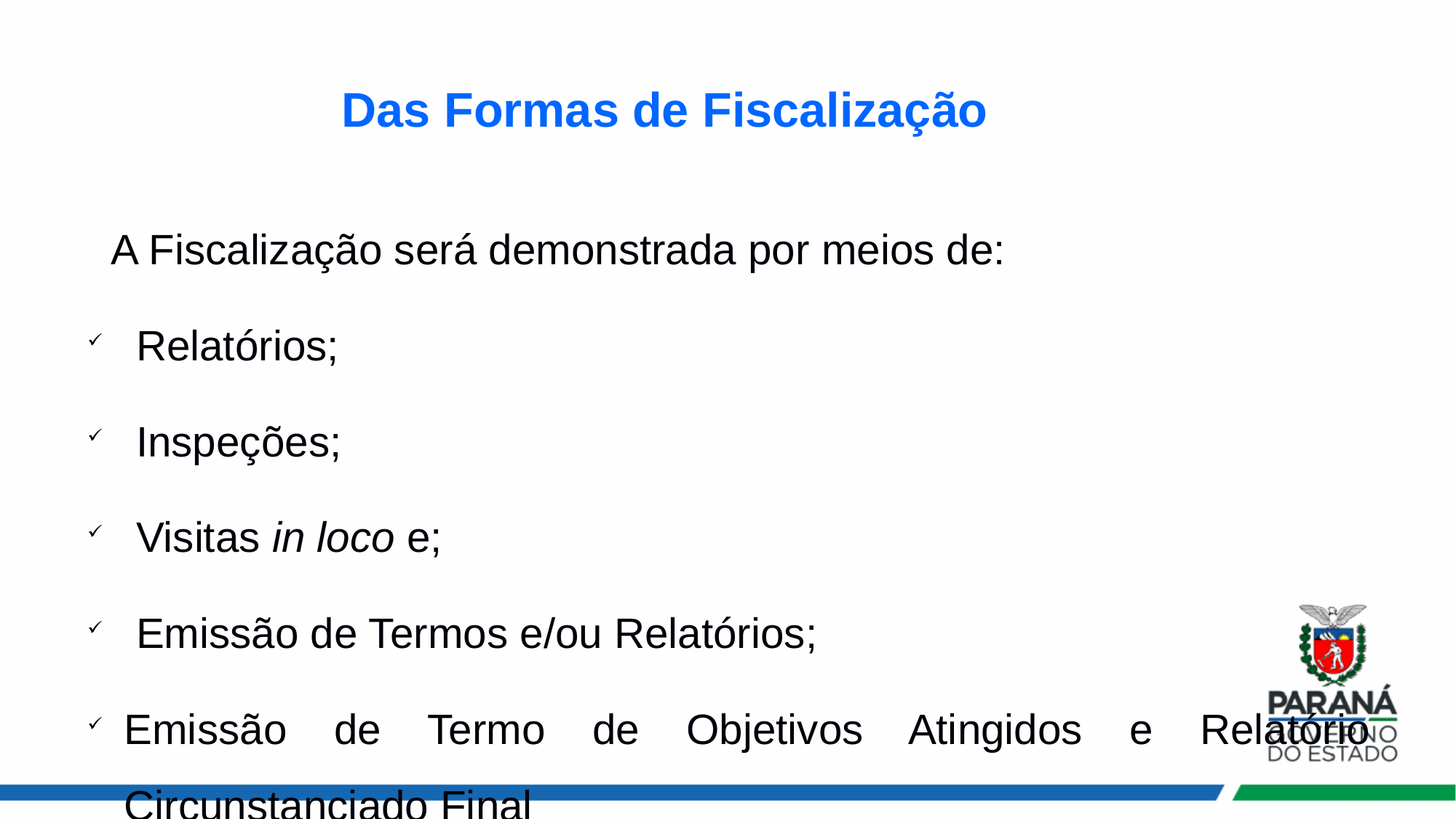

# Das Formas de Fiscalização
  A Fiscalização será demonstrada por meios de:
 Relatórios;
 Inspeções;
 Visitas in loco e;
 Emissão de Termos e/ou Relatórios;
Emissão de Termo de Objetivos Atingidos e Relatório Circunstanciado Final
(na finalização).